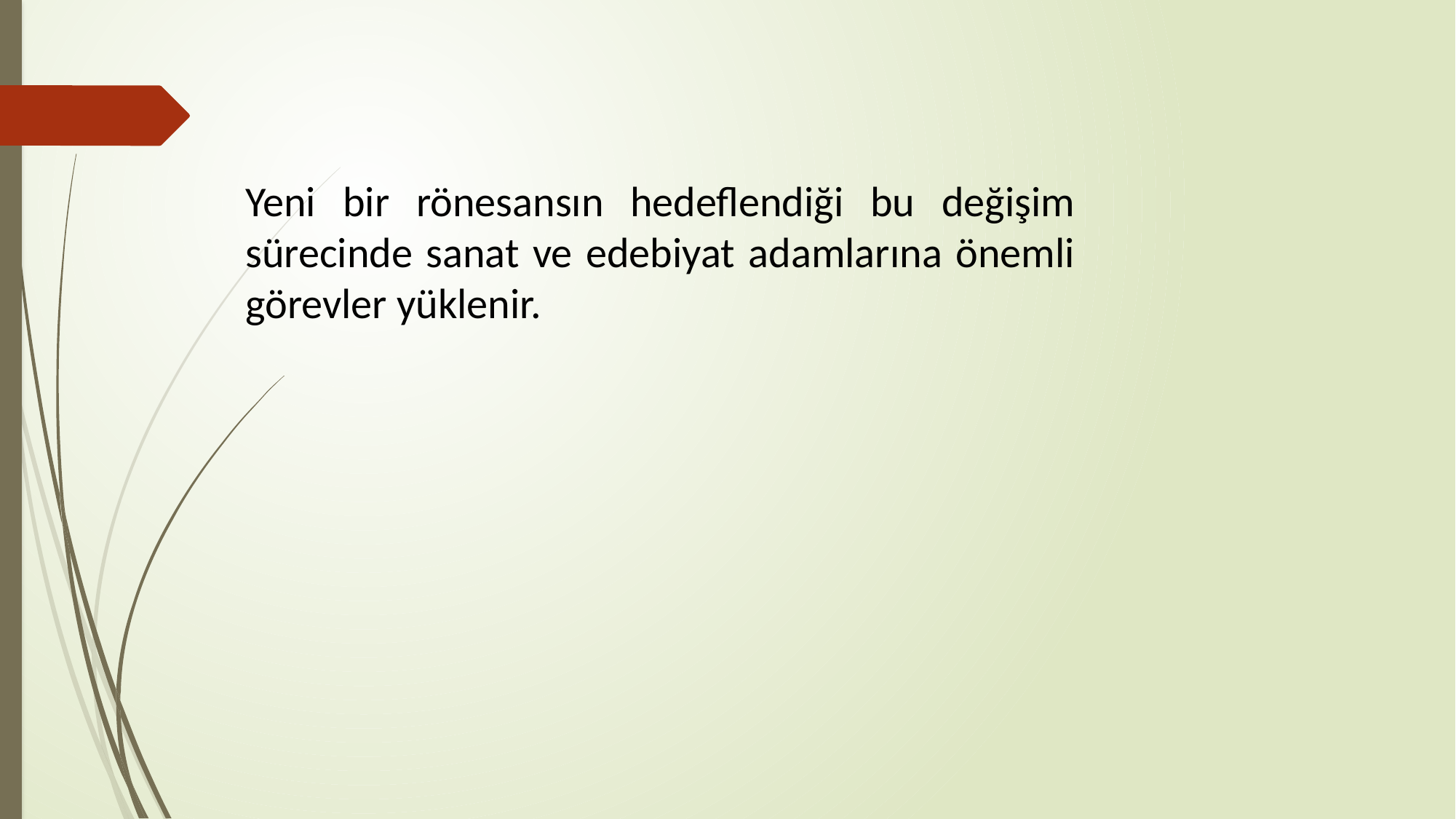

Yeni bir rönesansın hedeflendiği bu değişim sürecinde sanat ve edebiyat adamlarına önemli görevler yüklenir.